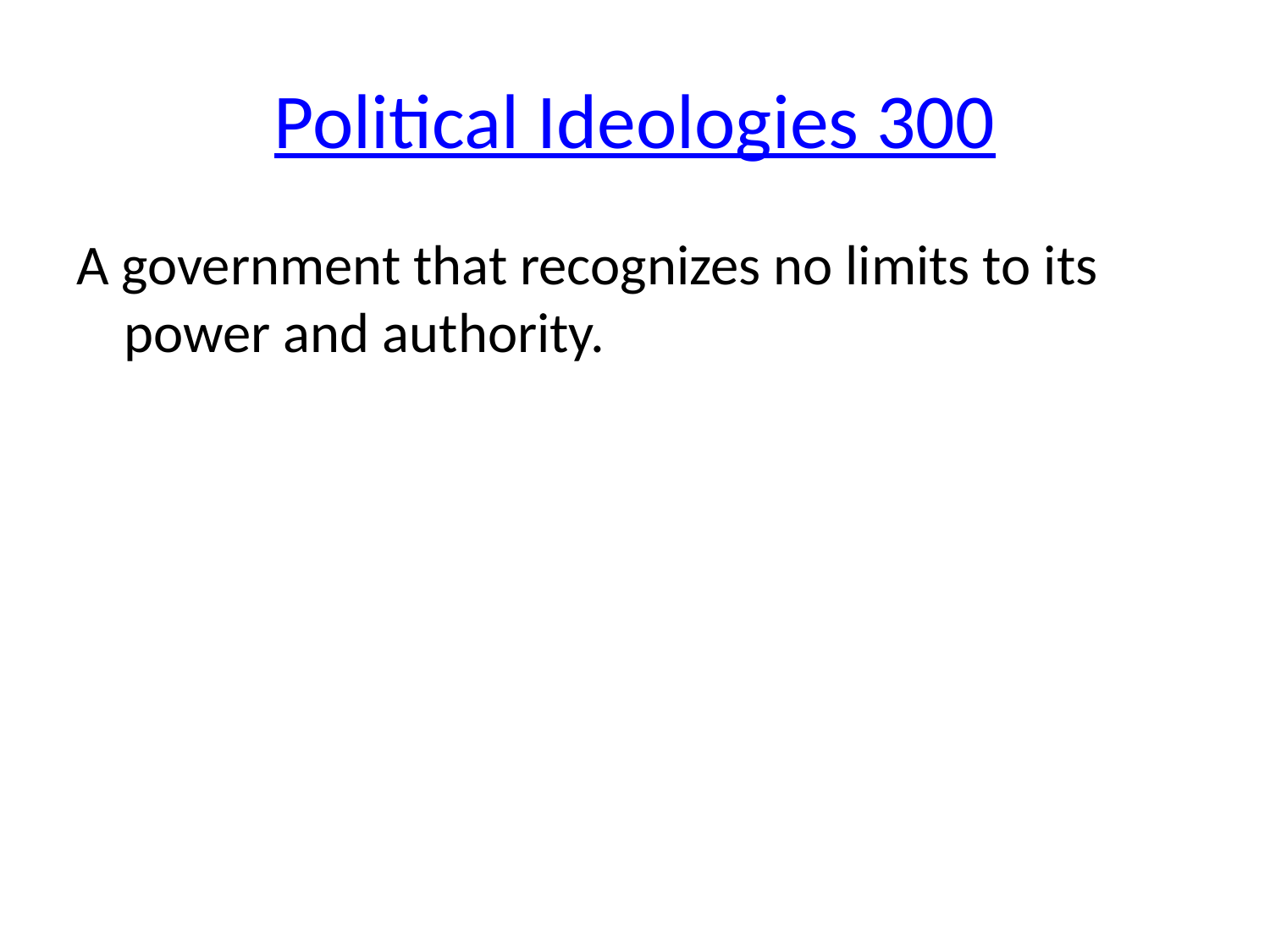

# Political Ideologies 300
A government that recognizes no limits to its power and authority.